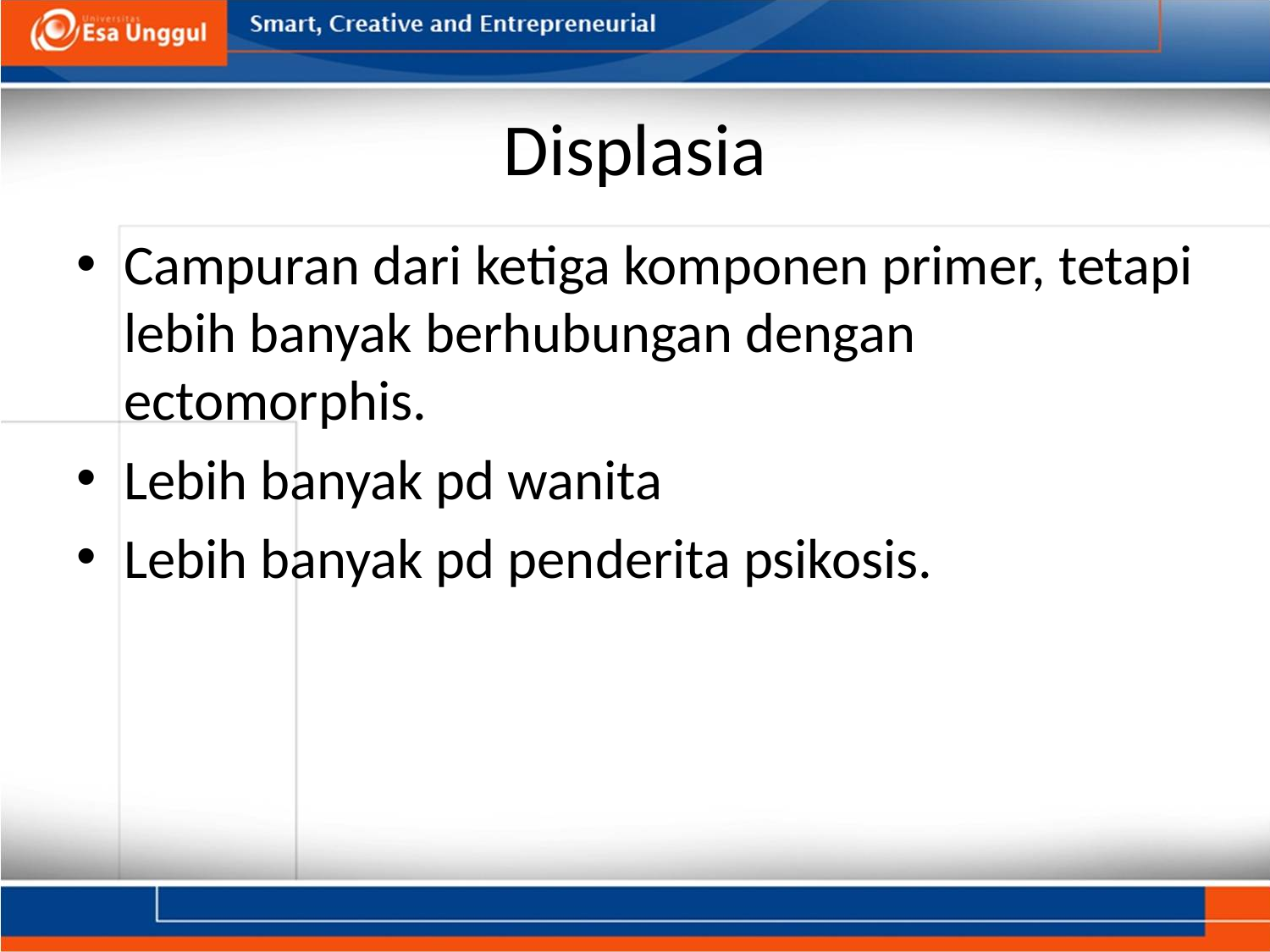

# Displasia
Campuran dari ketiga komponen primer, tetapi lebih banyak berhubungan dengan ectomorphis.
Lebih banyak pd wanita
Lebih banyak pd penderita psikosis.